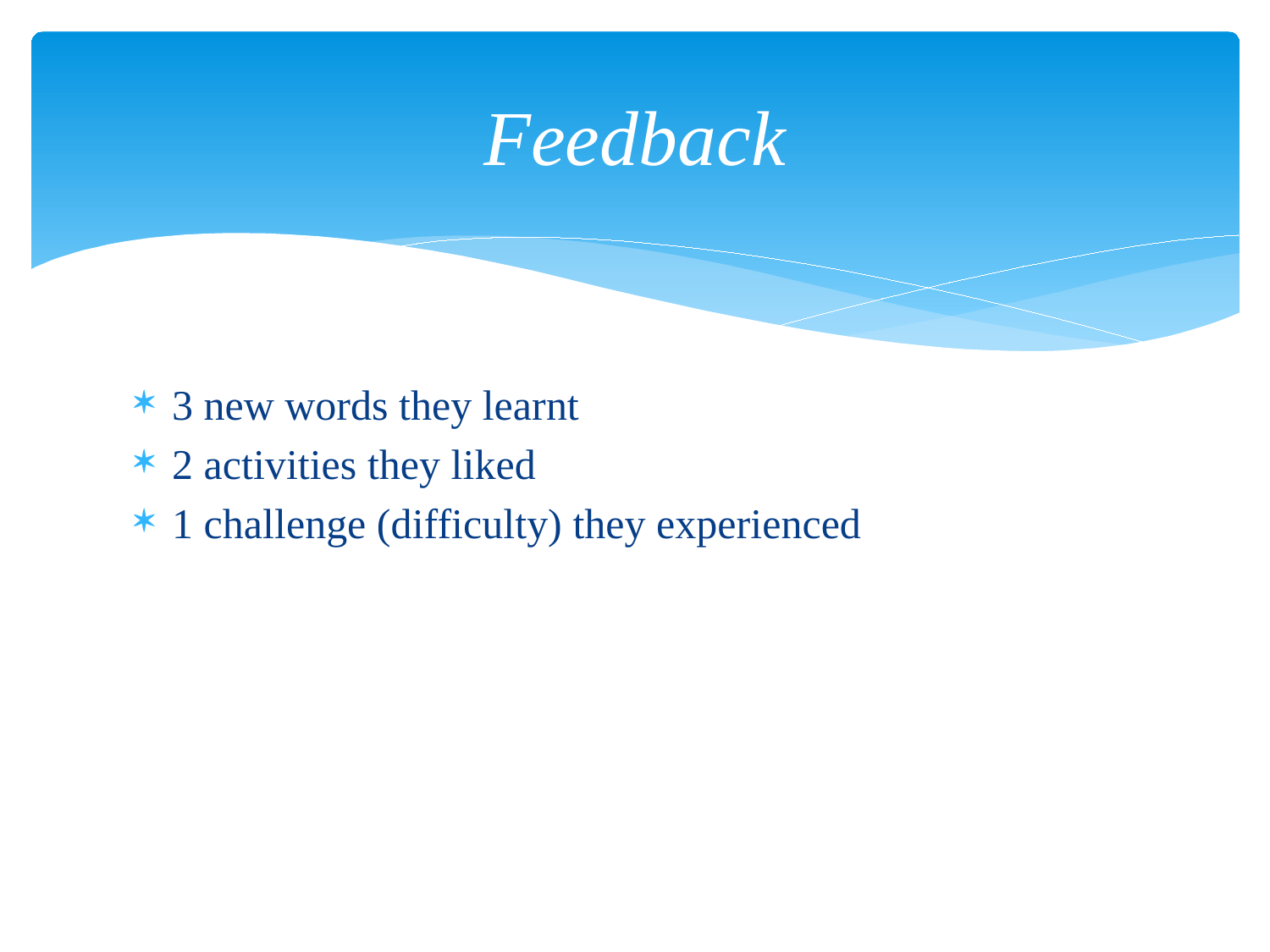

# Feedback
3 new words they learnt
2 activities they liked
1 challenge (difficulty) they experienced